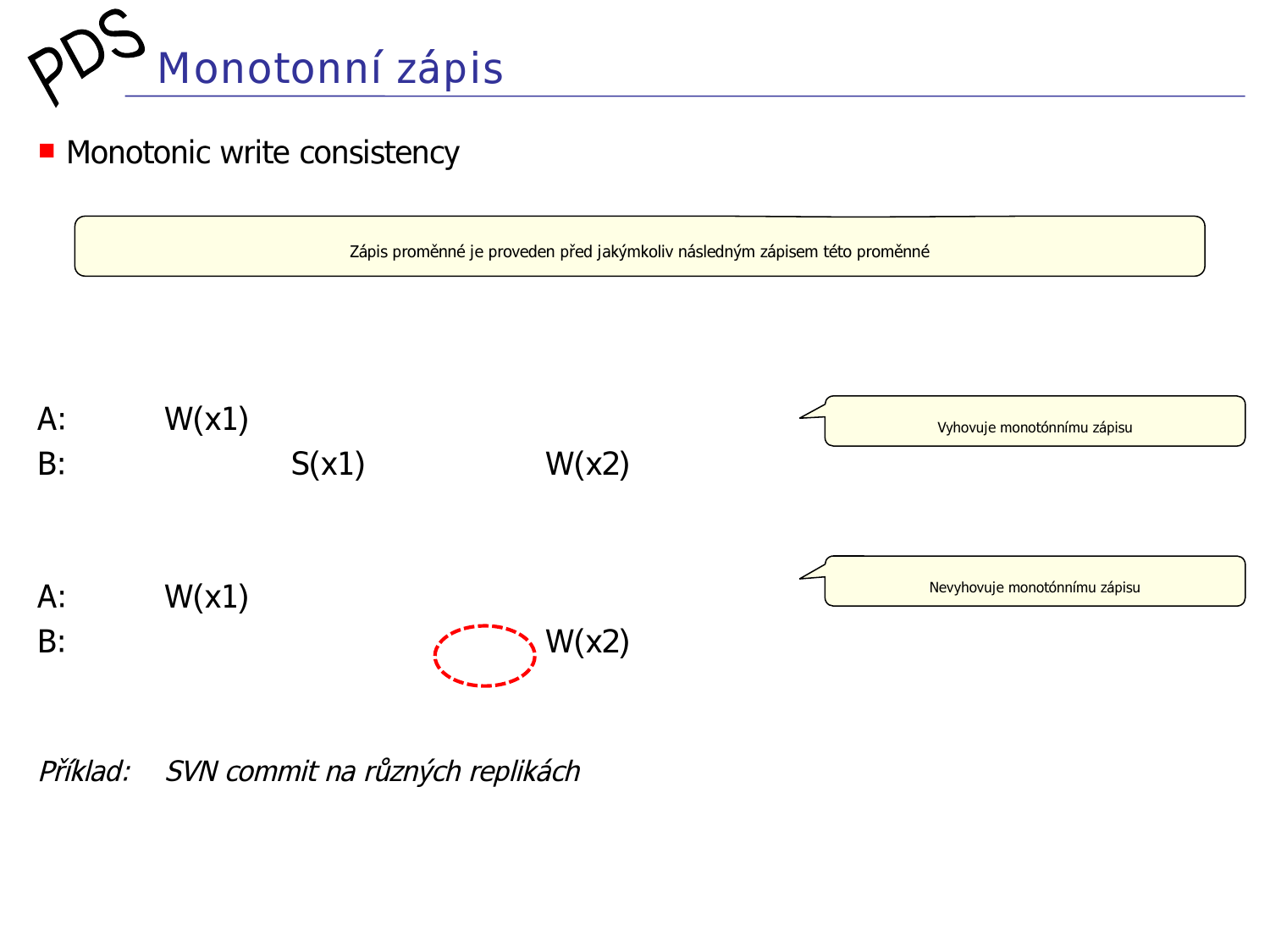

# Monotonní zápis
 Monotonic write consistency

A:	W(x1)
B: 		S(x1)		W(x2)

A:	W(x1)
B: 				W(x2)

Příklad:	SVN commit na různých replikách

Zápis proměnné je proveden před jakýmkoliv následným zápisem této proměnné
Vyhovuje monotónnímu zápisu
Nevyhovuje monotónnímu zápisu